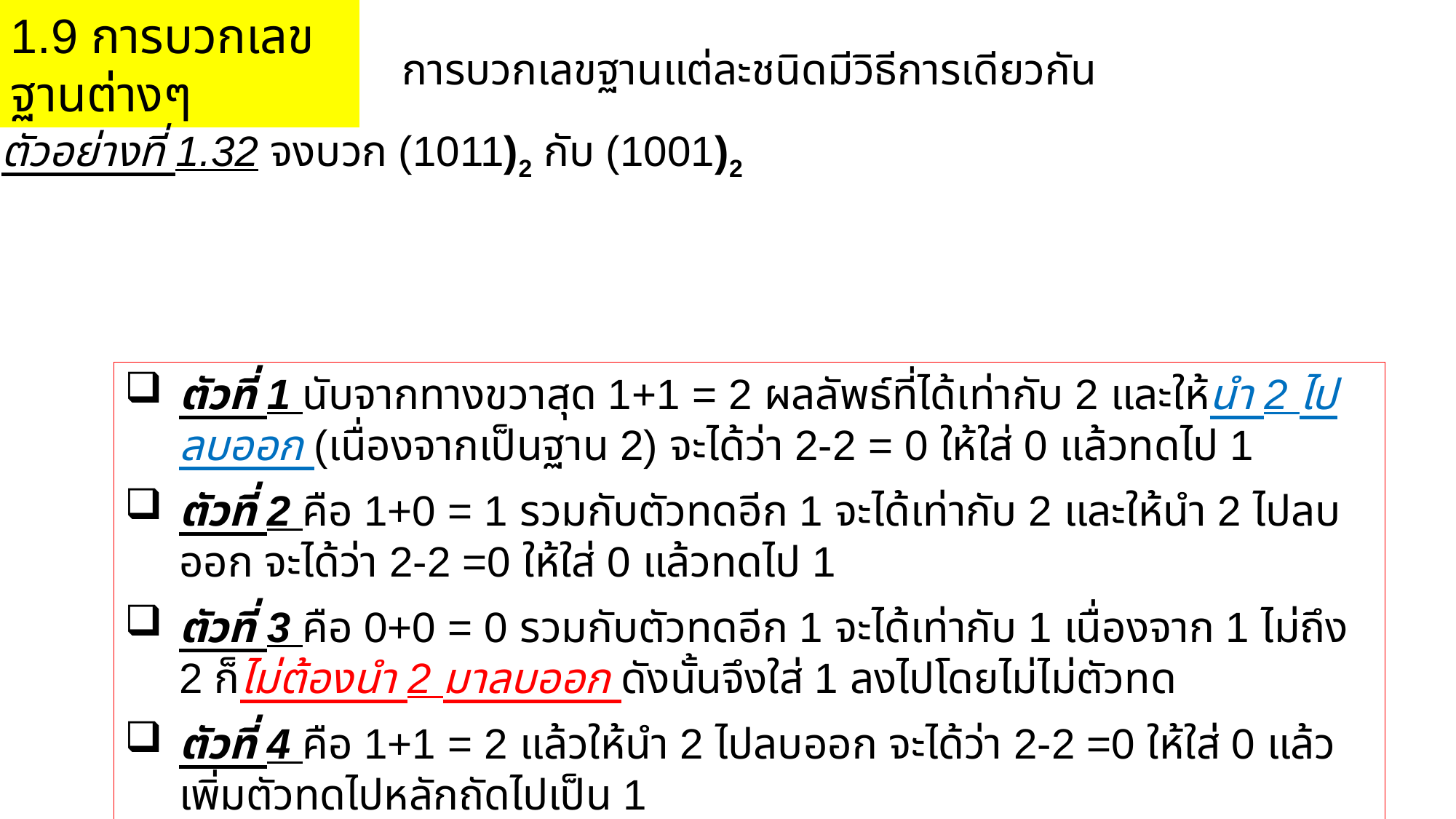

1.9 การบวกเลขฐานต่างๆ
การบวกเลขฐานแต่ละชนิดมีวิธีการเดียวกัน
ตัวอย่างที่ 1.32 จงบวก (1011)2 กับ (1001)2
ตัวที่ 1 นับจากทางขวาสุด 1+1 = 2 ผลลัพธ์ที่ได้เท่ากับ 2 และให้นำ 2 ไปลบออก (เนื่องจากเป็นฐาน 2) จะได้ว่า 2-2 = 0 ให้ใส่ 0 แล้วทดไป 1

ตัวที่ 2 คือ 1+0 = 1 รวมกับตัวทดอีก 1 จะได้เท่ากับ 2 และให้นำ 2 ไปลบออก จะได้ว่า 2-2 =0 ให้ใส่ 0 แล้วทดไป 1

ตัวที่ 3 คือ 0+0 = 0 รวมกับตัวทดอีก 1 จะได้เท่ากับ 1 เนื่องจาก 1 ไม่ถึง 2 ก็ไม่ต้องนำ 2 มาลบออก ดังนั้นจึงใส่ 1 ลงไปโดยไม่ไม่ตัวทด

ตัวที่ 4 คือ 1+1 = 2 แล้วให้นำ 2 ไปลบออก จะได้ว่า 2-2 =0 ให้ใส่ 0 แล้วเพิ่มตัวทดไปหลักถัดไปเป็น 1